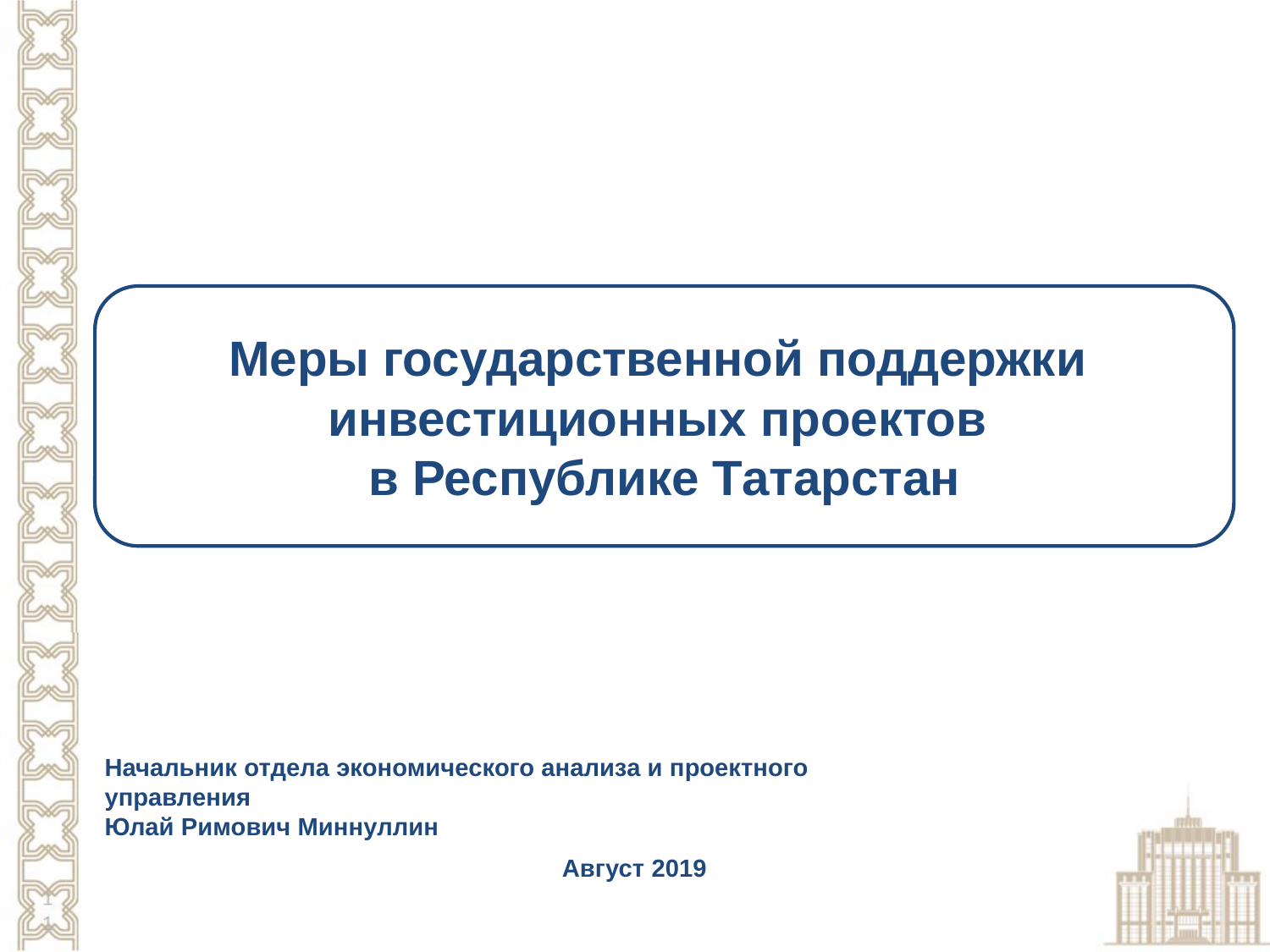

Меры государственной поддержки
инвестиционных проектов
в Республике Татарстан
Начальник отдела экономического анализа и проектного управления
Юлай Римович Миннуллин
Август 2019